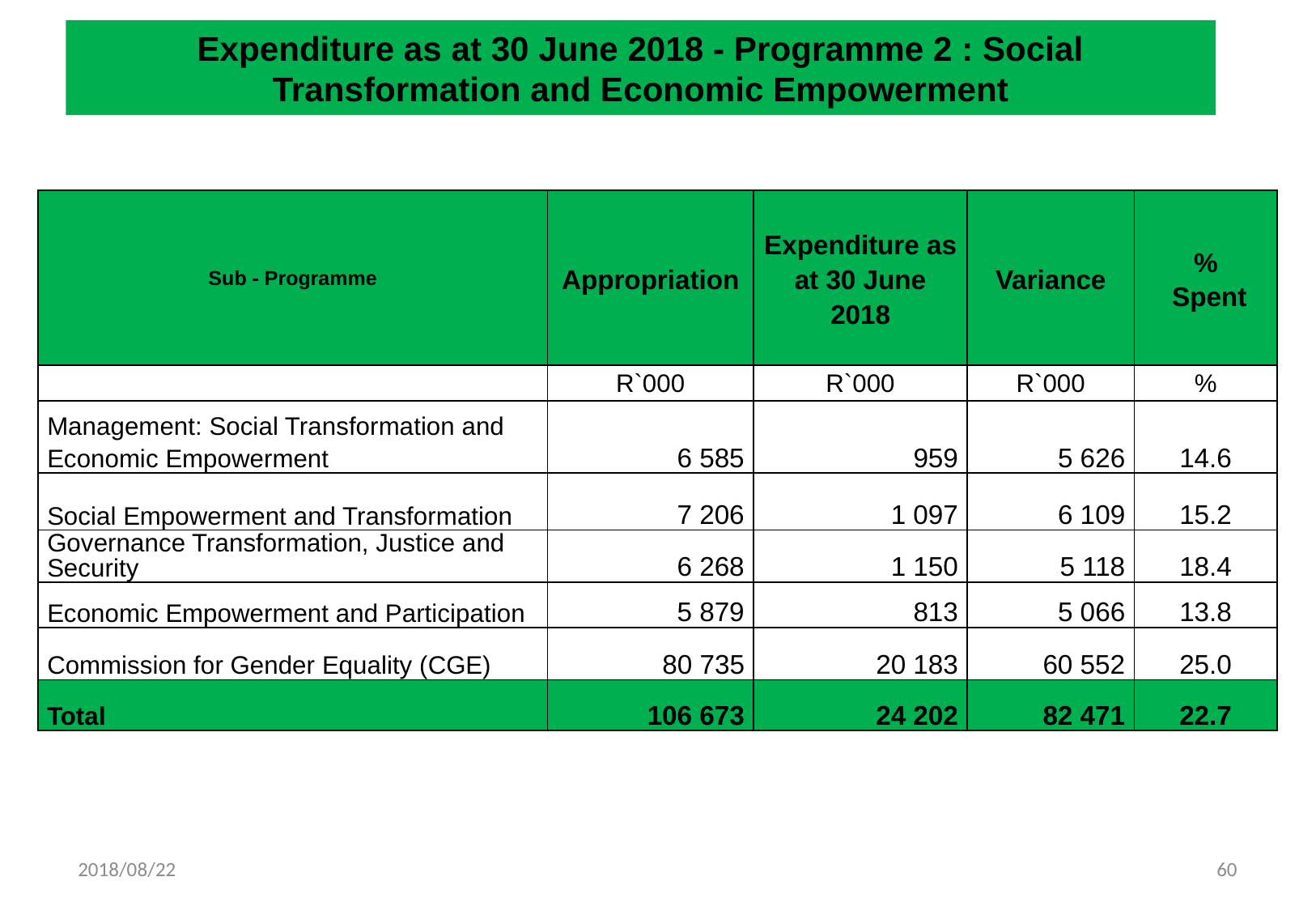

# Expenditure as at 30 June 2018 - Programme 2 : Social Transformation and Economic Empowerment
| Sub - Programme | Appropriation | Expenditure as at 30 June 2018 | Variance | % Spent |
| --- | --- | --- | --- | --- |
|  | R`000 | R`000 | R`000 | % |
| Management: Social Transformation and Economic Empowerment | 6 585 | 959 | 5 626 | 14.6 |
| Social Empowerment and Transformation | 7 206 | 1 097 | 6 109 | 15.2 |
| Governance Transformation, Justice and Security | 6 268 | 1 150 | 5 118 | 18.4 |
| Economic Empowerment and Participation | 5 879 | 813 | 5 066 | 13.8 |
| Commission for Gender Equality (CGE) | 80 735 | 20 183 | 60 552 | 25.0 |
| Total | 106 673 | 24 202 | 82 471 | 22.7 |
2018/08/22
60